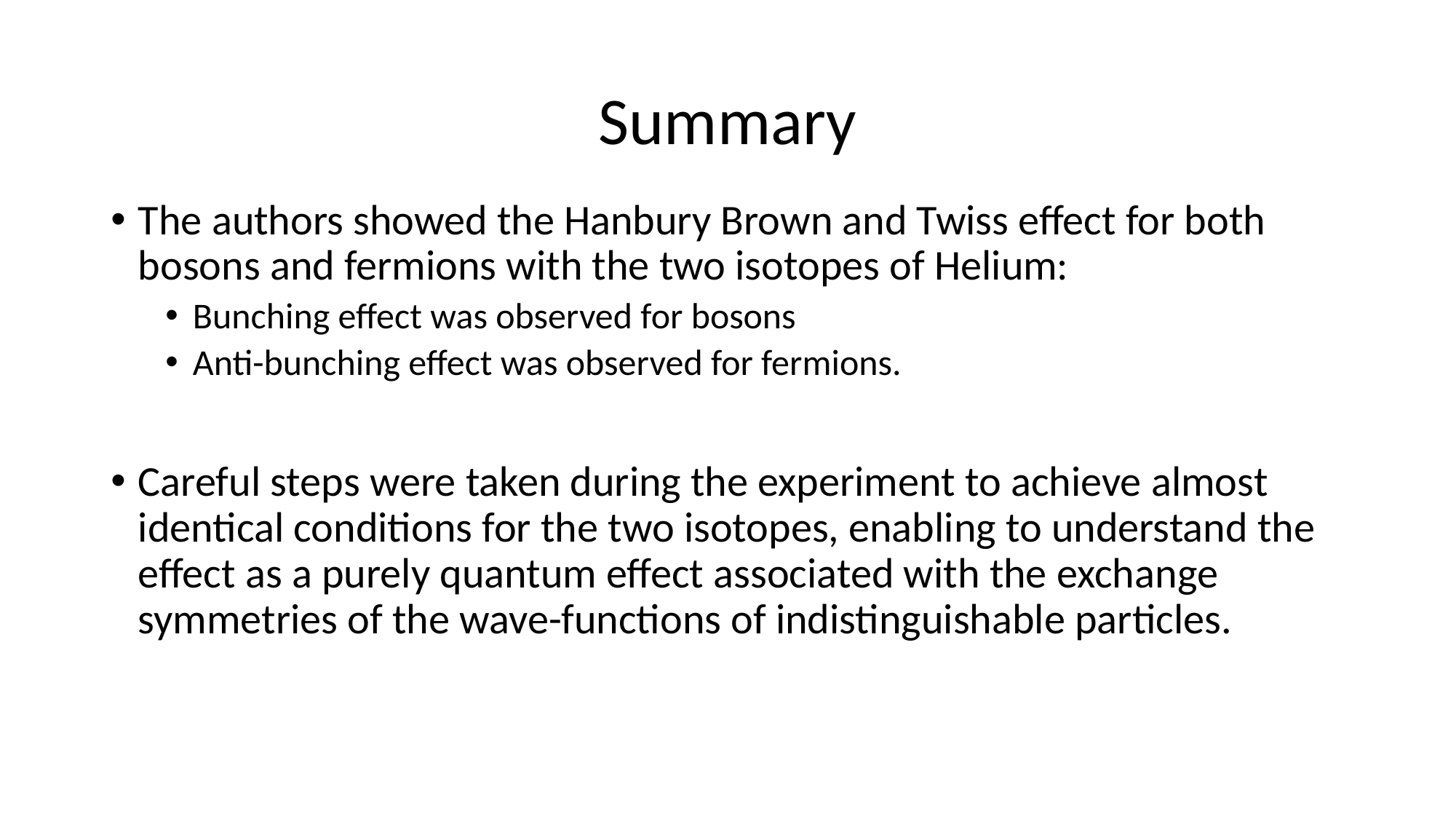

# Summary
The authors showed the Hanbury Brown and Twiss effect for both bosons and fermions with the two isotopes of Helium:
Bunching effect was observed for bosons
Anti-bunching effect was observed for fermions.

Careful steps were taken during the experiment to achieve almost identical conditions for the two isotopes, enabling to understand the effect as a purely quantum effect associated with the exchange symmetries of the wave-functions of indistinguishable particles.